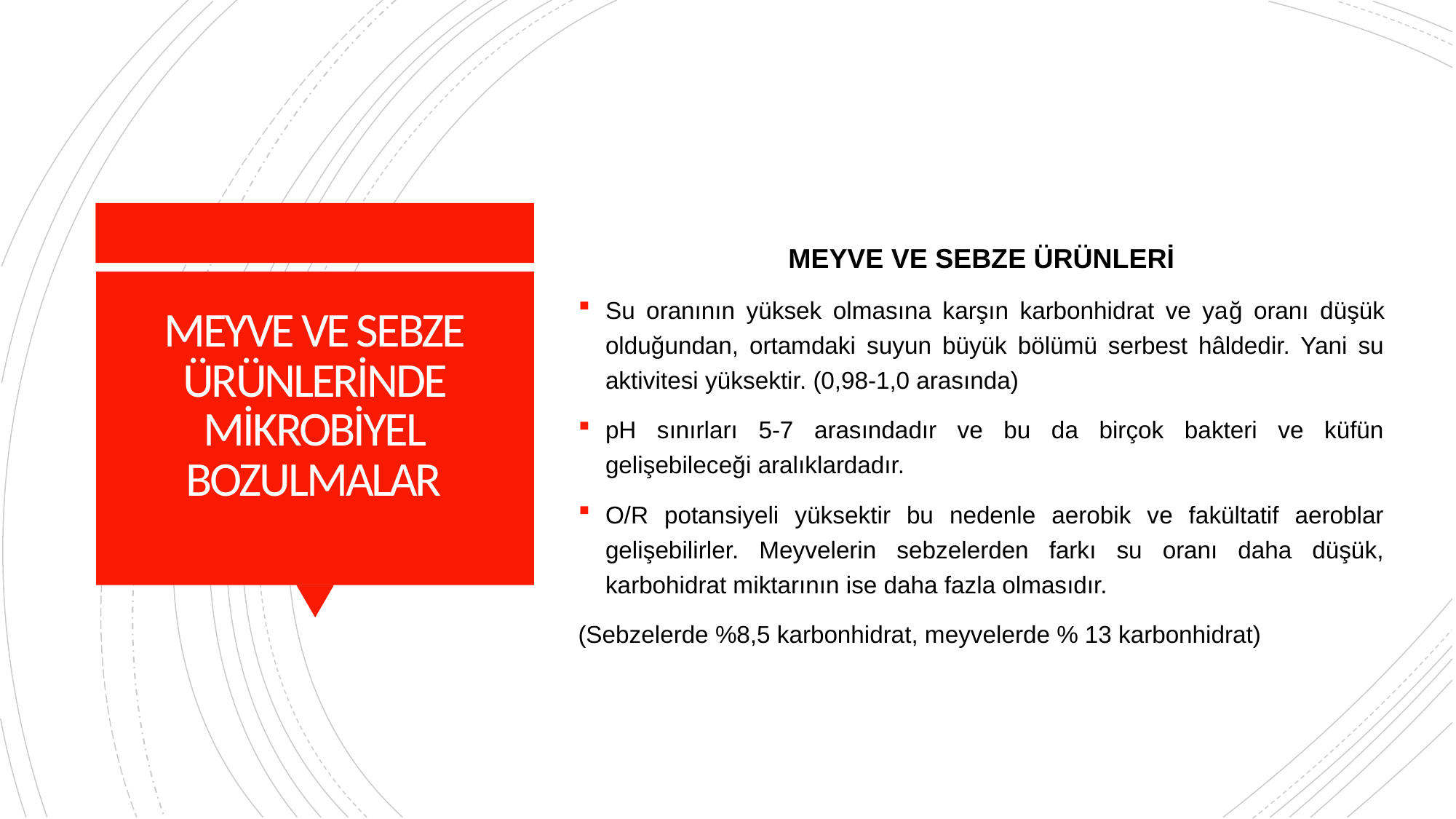

MEYVE VE SEBZE ÜRÜNLERİ
Su oranının yüksek olmasına karşın karbonhidrat ve yağ oranı düşük olduğundan, ortamdaki suyun büyük bölümü serbest hâldedir. Yani su aktivitesi yüksektir. (0,98-1,0 arasında)
pH sınırları 5-7 arasındadır ve bu da birçok bakteri ve küfün gelişebileceği aralıklardadır.
O/R potansiyeli yüksektir bu nedenle aerobik ve fakültatif aeroblar gelişebilirler. Meyvelerin sebzelerden farkı su oranı daha düşük, karbohidrat miktarının ise daha fazla olmasıdır.
(Sebzelerde %8,5 karbonhidrat, meyvelerde % 13 karbonhidrat)

# MEYVE VE SEBZE ÜRÜNLERİNDE MİKROBİYEL BOZULMALAR